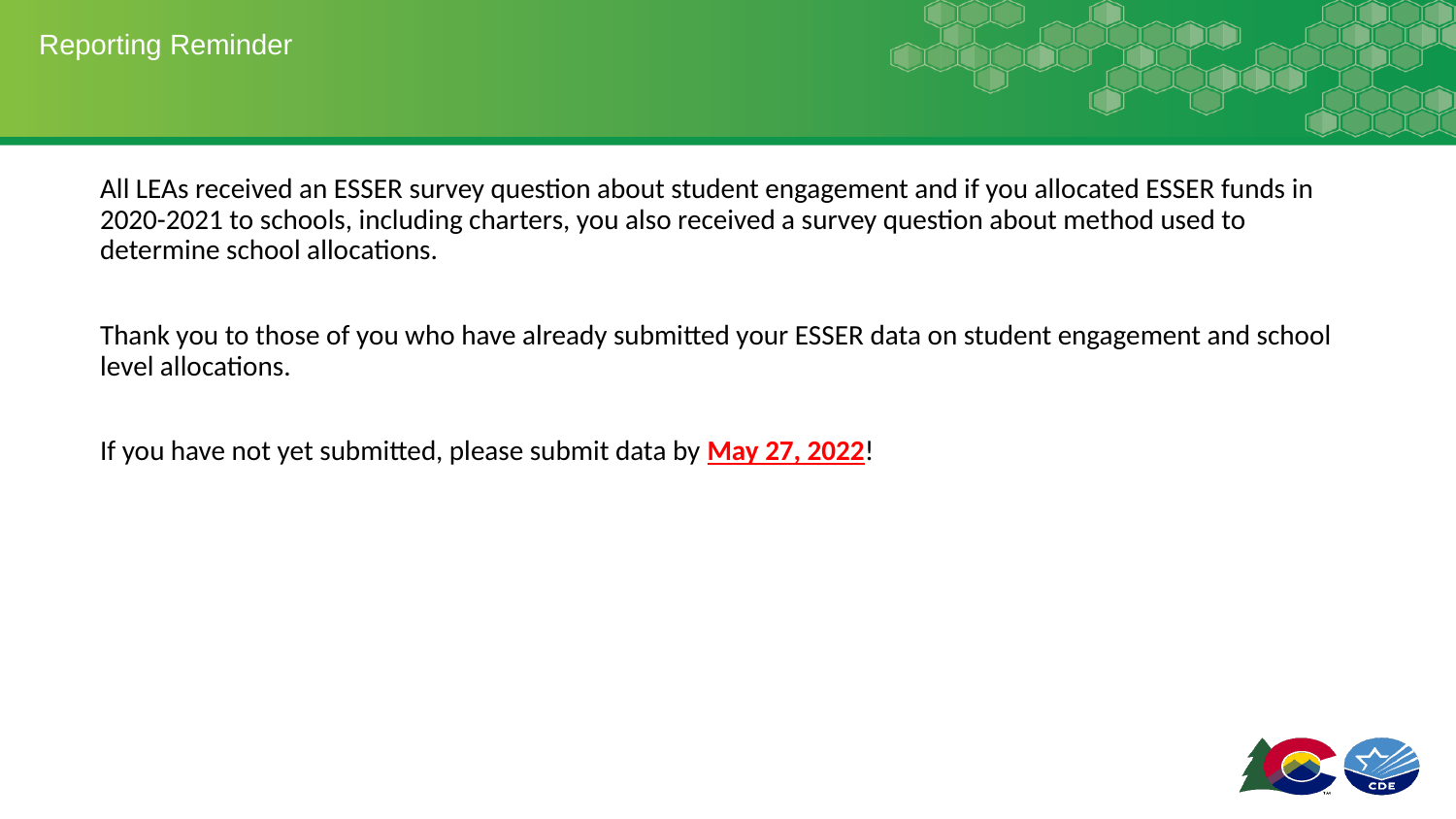

# Reporting Reminder
All LEAs received an ESSER survey question about student engagement and if you allocated ESSER funds in 2020-2021 to schools, including charters, you also received a survey question about method used to determine school allocations.

Thank you to those of you who have already submitted your ESSER data on student engagement and school level allocations.

If you have not yet submitted, please submit data by May 27, 2022!